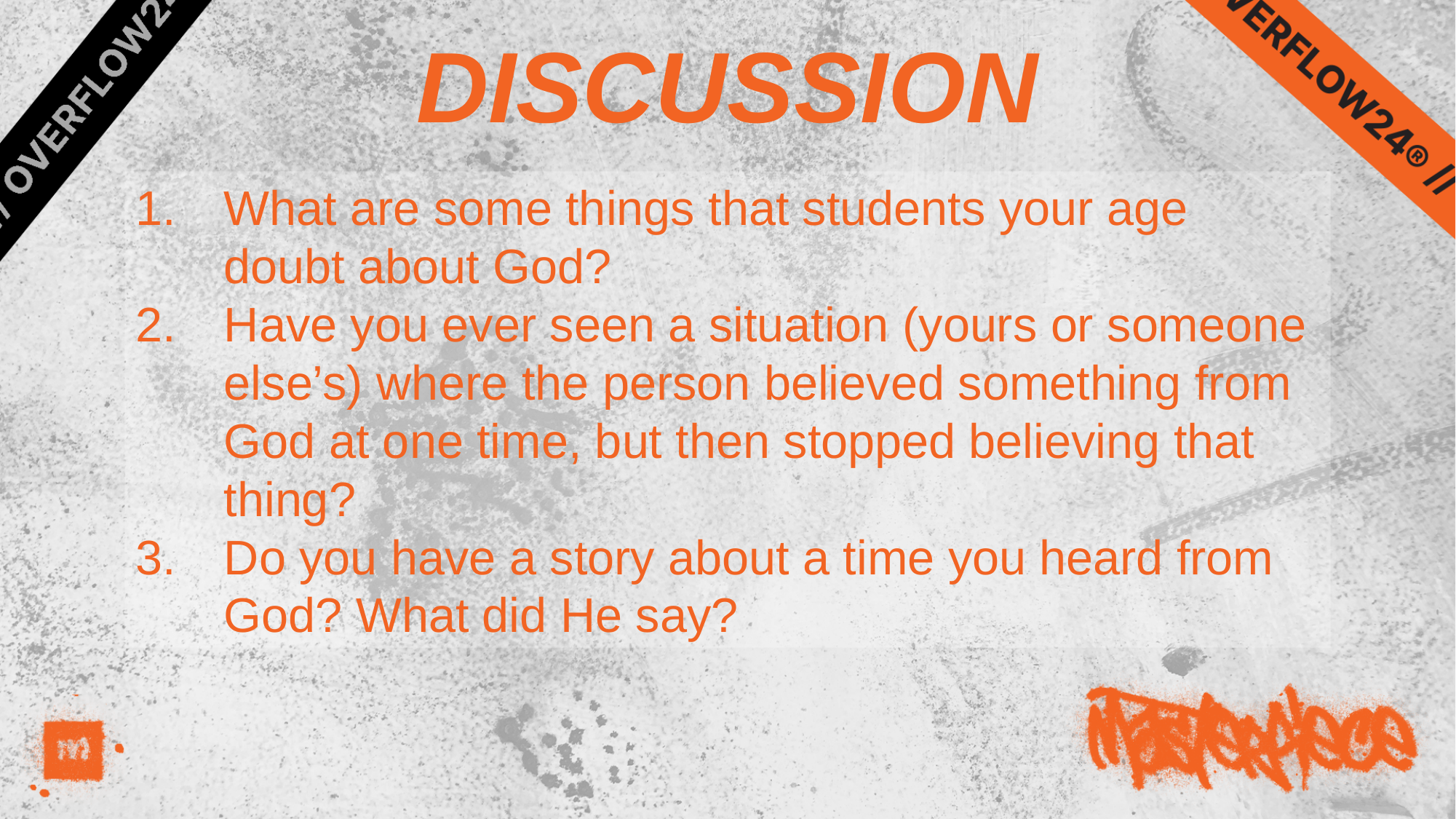

# DISCUSSION
What are some things that students your age doubt about God?
Have you ever seen a situation (yours or someone else’s) where the person believed something from God at one time, but then stopped believing that thing?
Do you have a story about a time you heard from God? What did He say?